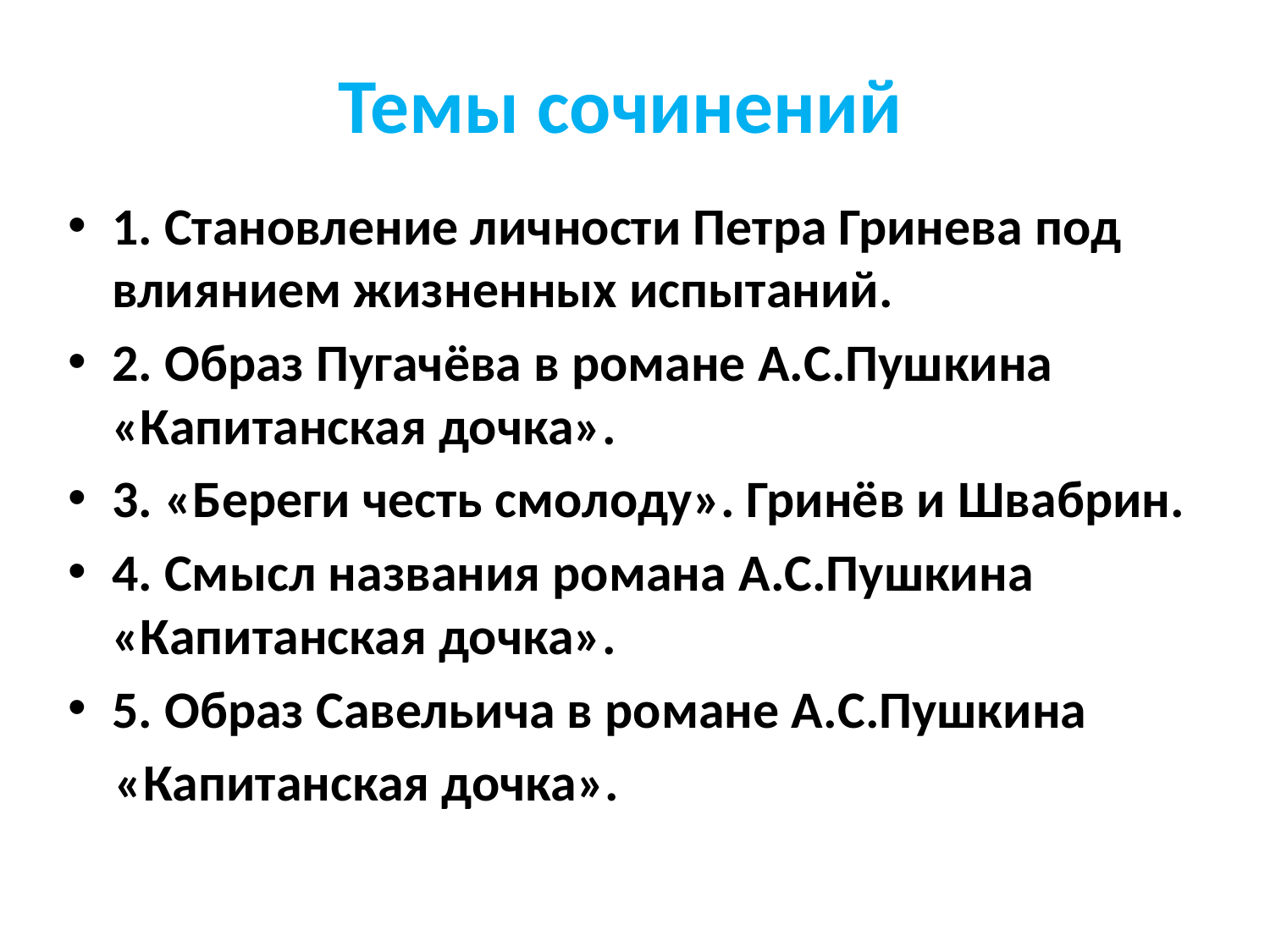

# Темы сочинений
1. Становление личности Петра Гринева под влиянием жизненных испытаний.
2. Образ Пугачёва в романе А.С.Пушкина «Капитанская дочка».
3. «Береги честь смолоду». Гринёв и Швабрин.
4. Смысл названия романа А.С.Пушкина «Капитанская дочка».
5. Образ Савельича в романе А.С.Пушкина
    «Капитанская дочка».